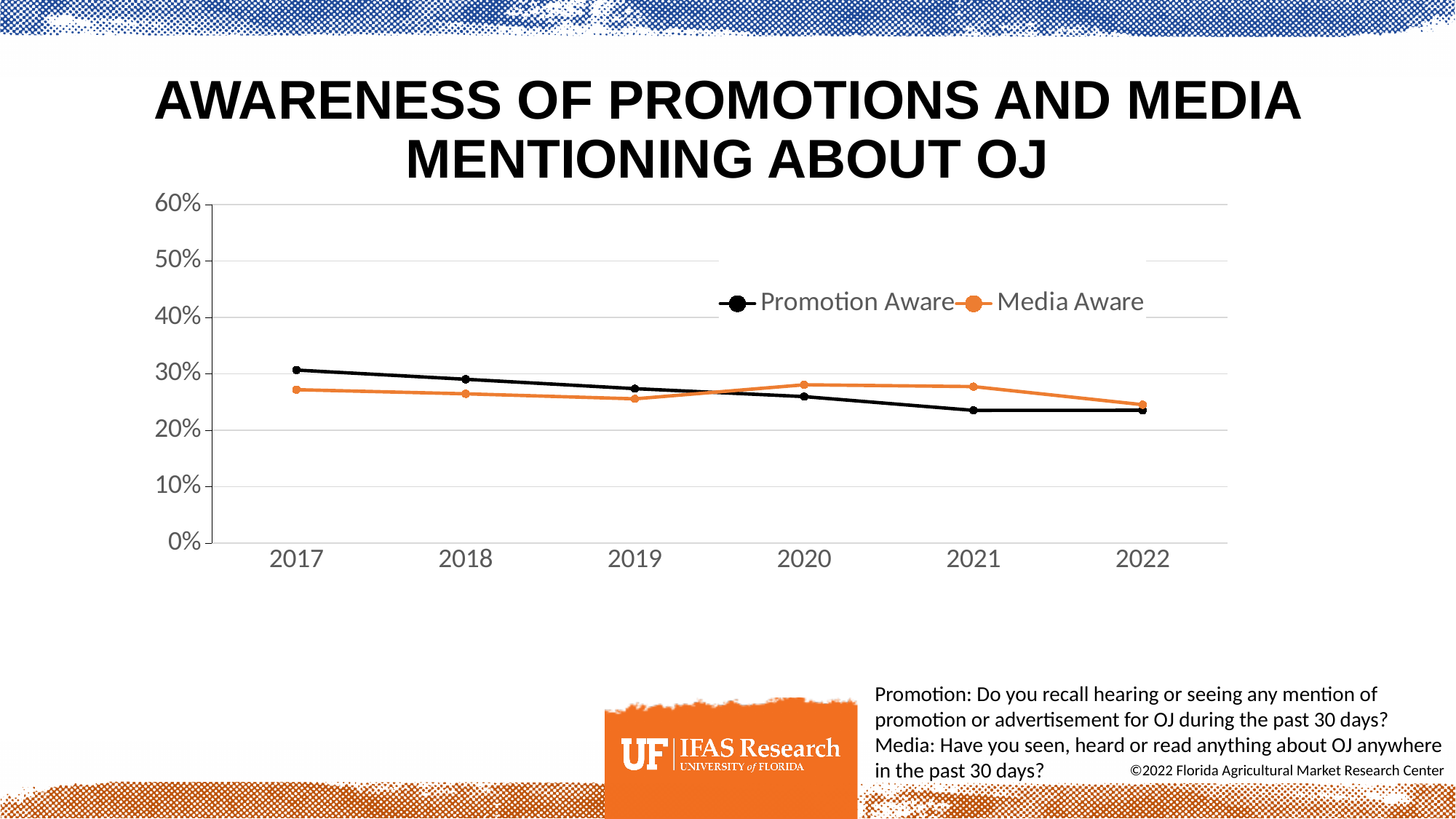

# Awareness of Promotions and Media Mentioning about OJ

### Chart

| Category | Promotion Aware | Media Aware |
|---|---|---|
| 2017 | 0.3068 | 0.272 |
| 2018 | 0.2904 | 0.2647 |
| 2019 | 0.2738 | 0.25579999999999997 |
| 2020 | 0.2597 | 0.2807 |
| 2021 | 0.2354 | 0.2775 |
| 2022 | 0.23550000000000001 | 0.24539999999999998 |
Promotion: Do you recall hearing or seeing any mention of promotion or advertisement for OJ during the past 30 days?
Media: Have you seen, heard or read anything about OJ anywhere in the past 30 days?
	                  	                            		©2022 Florida Agricultural Market Research Center